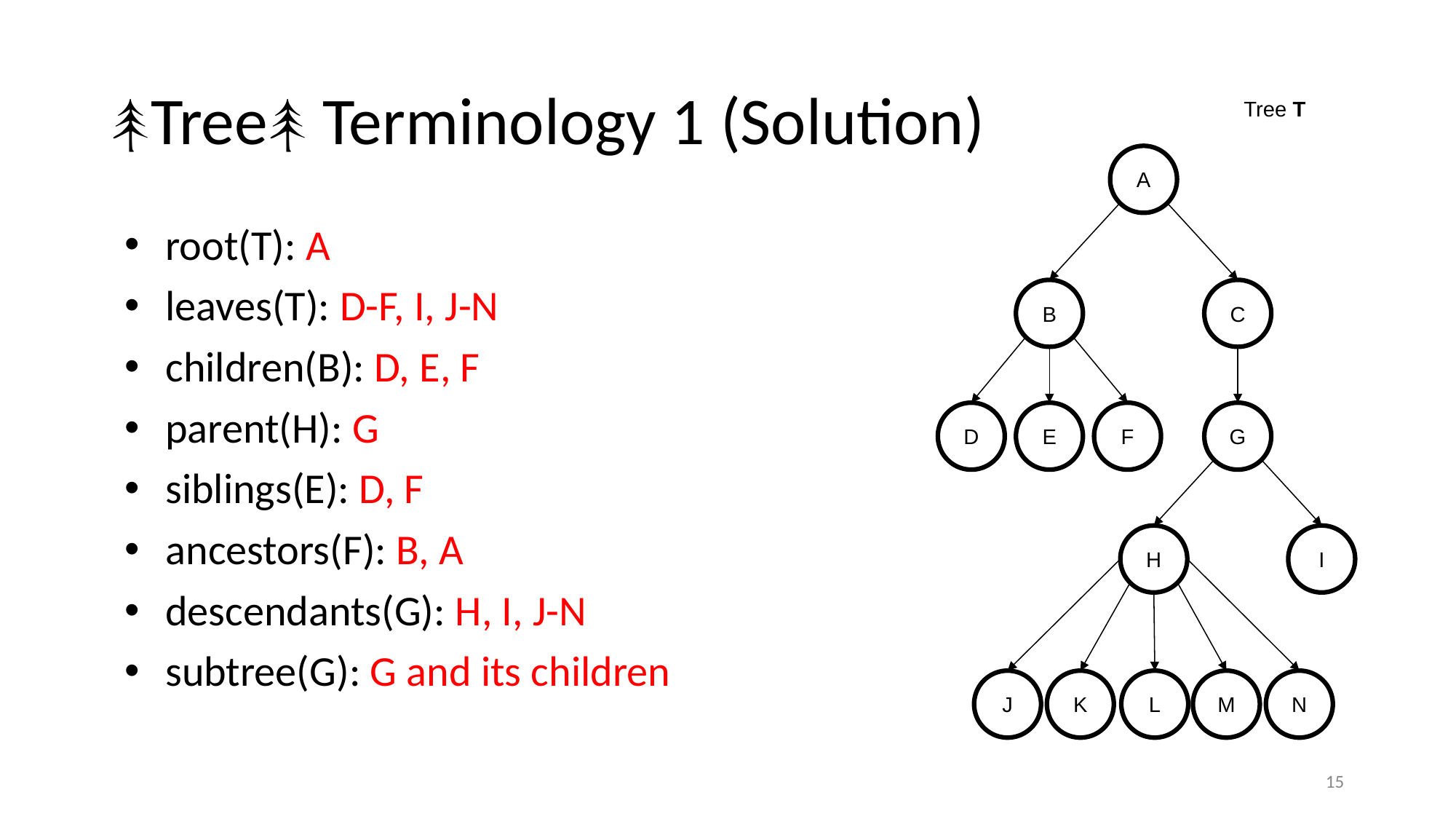

# 🌲Tree🌲 Terminology 1 (Solution)
Tree T
A
B
C
D
E
F
G
H
I
J
K
L
M
N
root(T): A
leaves(T): D-F, I, J-N
children(B): D, E, F
parent(H): G
siblings(E): D, F
ancestors(F): B, A
descendants(G): H, I, J-N
subtree(G): G and its children
15